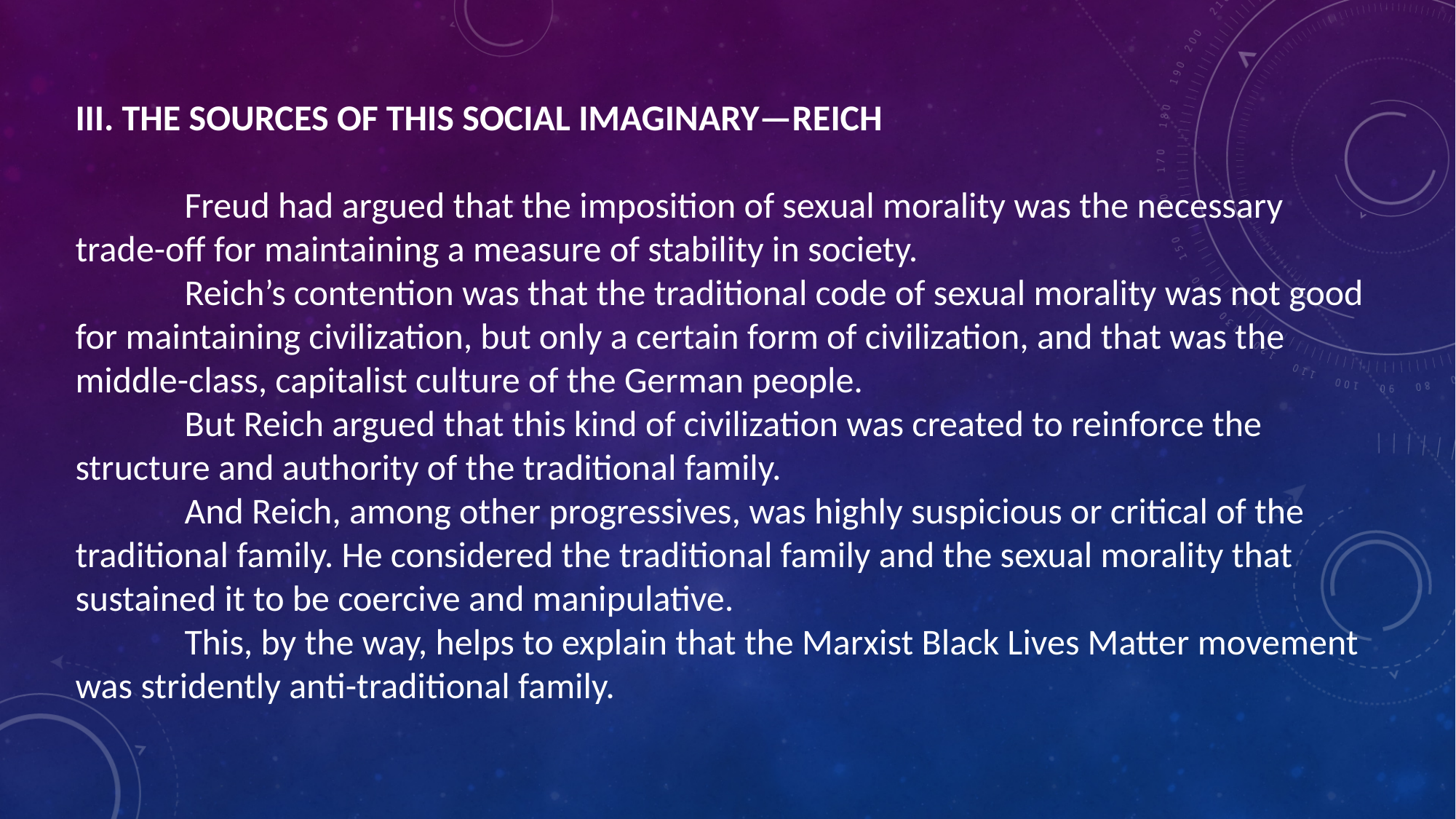

III. THE SOURCES OF THIS SOCIAL IMAGINARY—REICH

	Freud had argued that the imposition of sexual morality was the necessary trade-off for maintaining a measure of stability in society.
	Reich’s contention was that the traditional code of sexual morality was not good for maintaining civilization, but only a certain form of civilization, and that was the middle-class, capitalist culture of the German people.
	But Reich argued that this kind of civilization was created to reinforce the structure and authority of the traditional family.
	And Reich, among other progressives, was highly suspicious or critical of the traditional family. He considered the traditional family and the sexual morality that sustained it to be coercive and manipulative.
	This, by the way, helps to explain that the Marxist Black Lives Matter movement was stridently anti-traditional family.